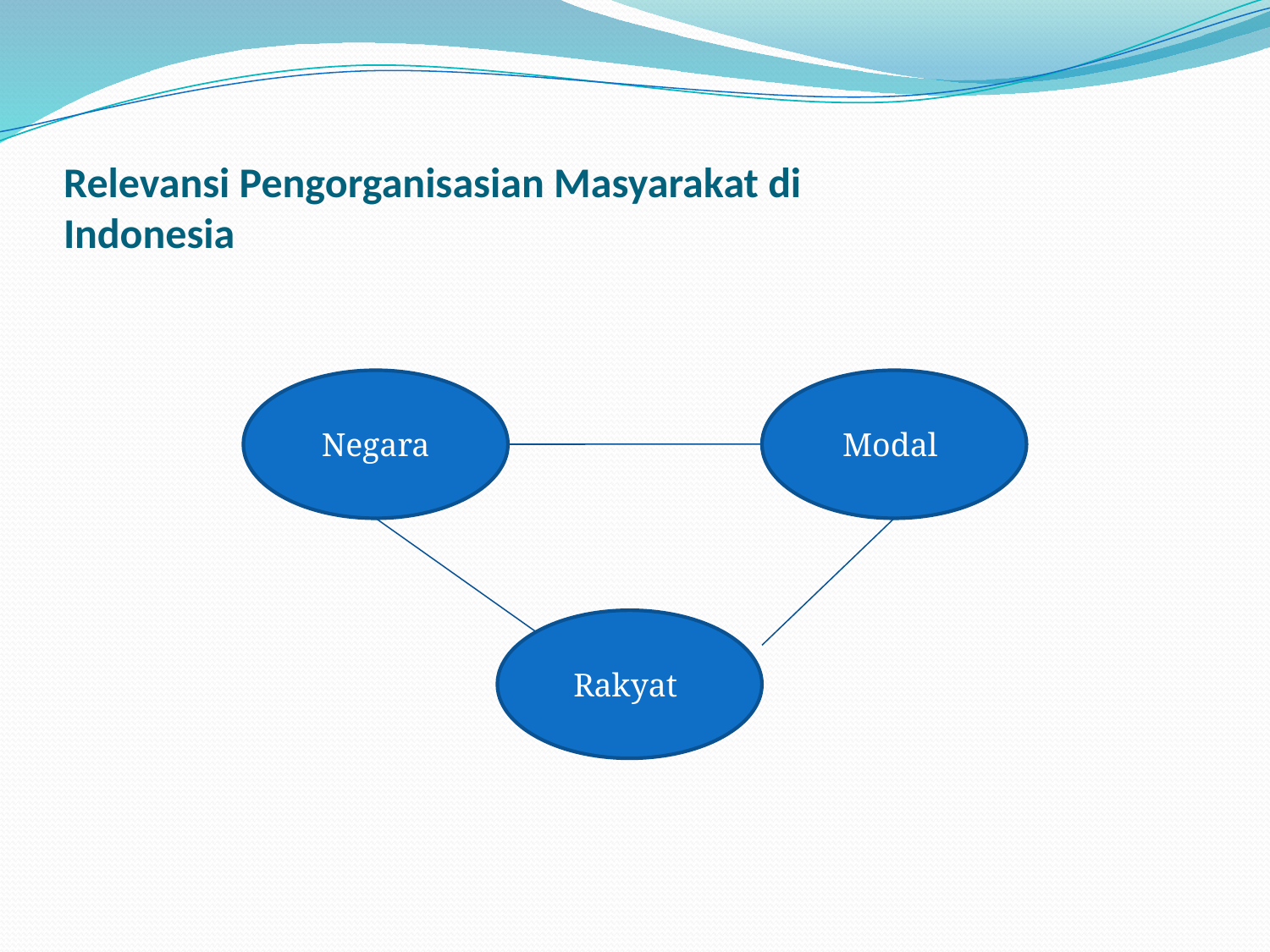

# Relevansi Pengorganisasian Masyarakat di Indonesia

Negara
Modal
Rakyat